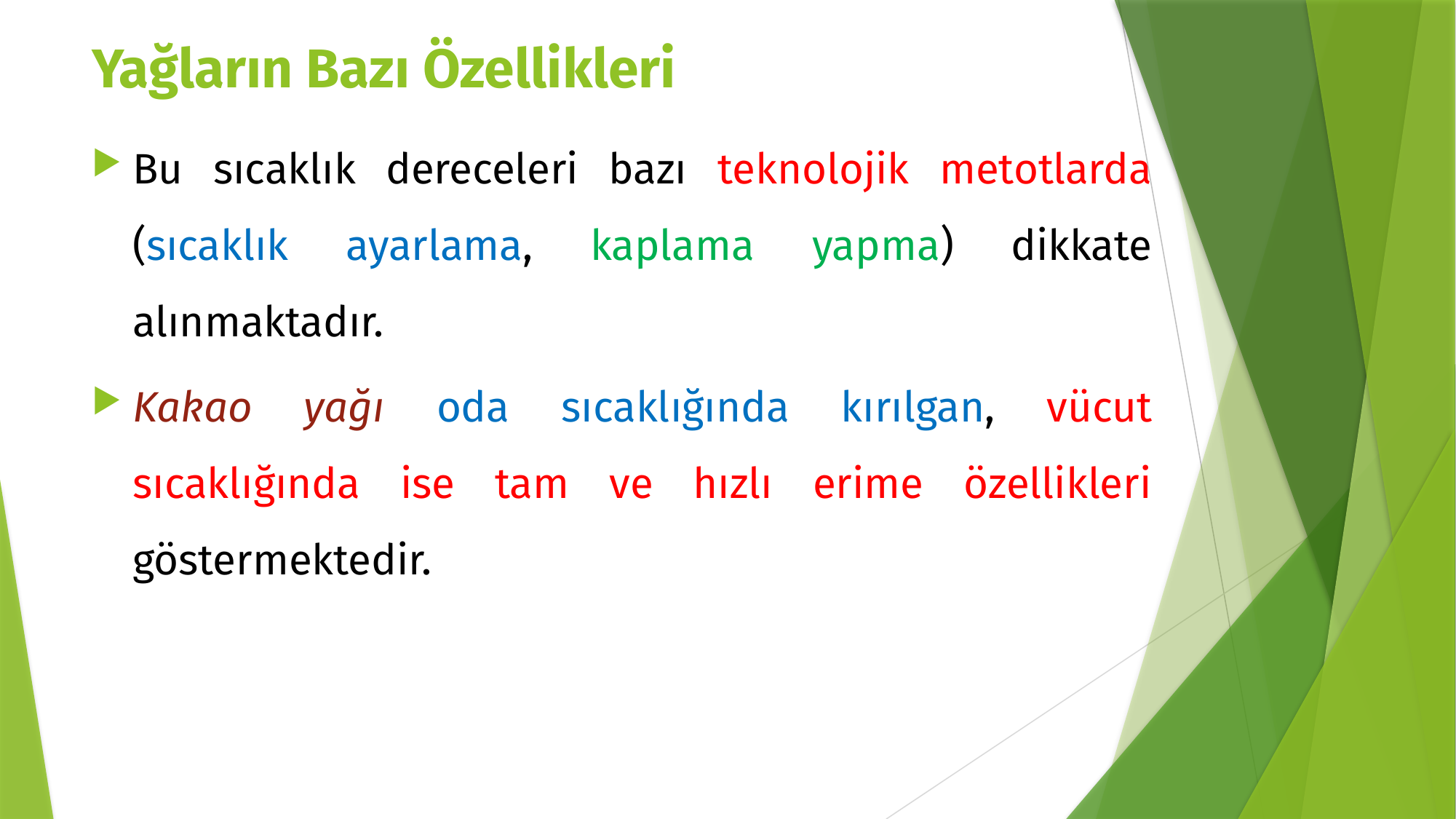

Yağların Bazı Özellikleri
Bu sıcaklık dereceleri bazı teknolojik metotlarda (sıcaklık ayarlama, kaplama yapma) dikkate alınmaktadır.
Kakao yağı oda sıcaklığında kırılgan, vücut sıcaklığında ise tam ve hızlı erime özellikleri göstermektedir.